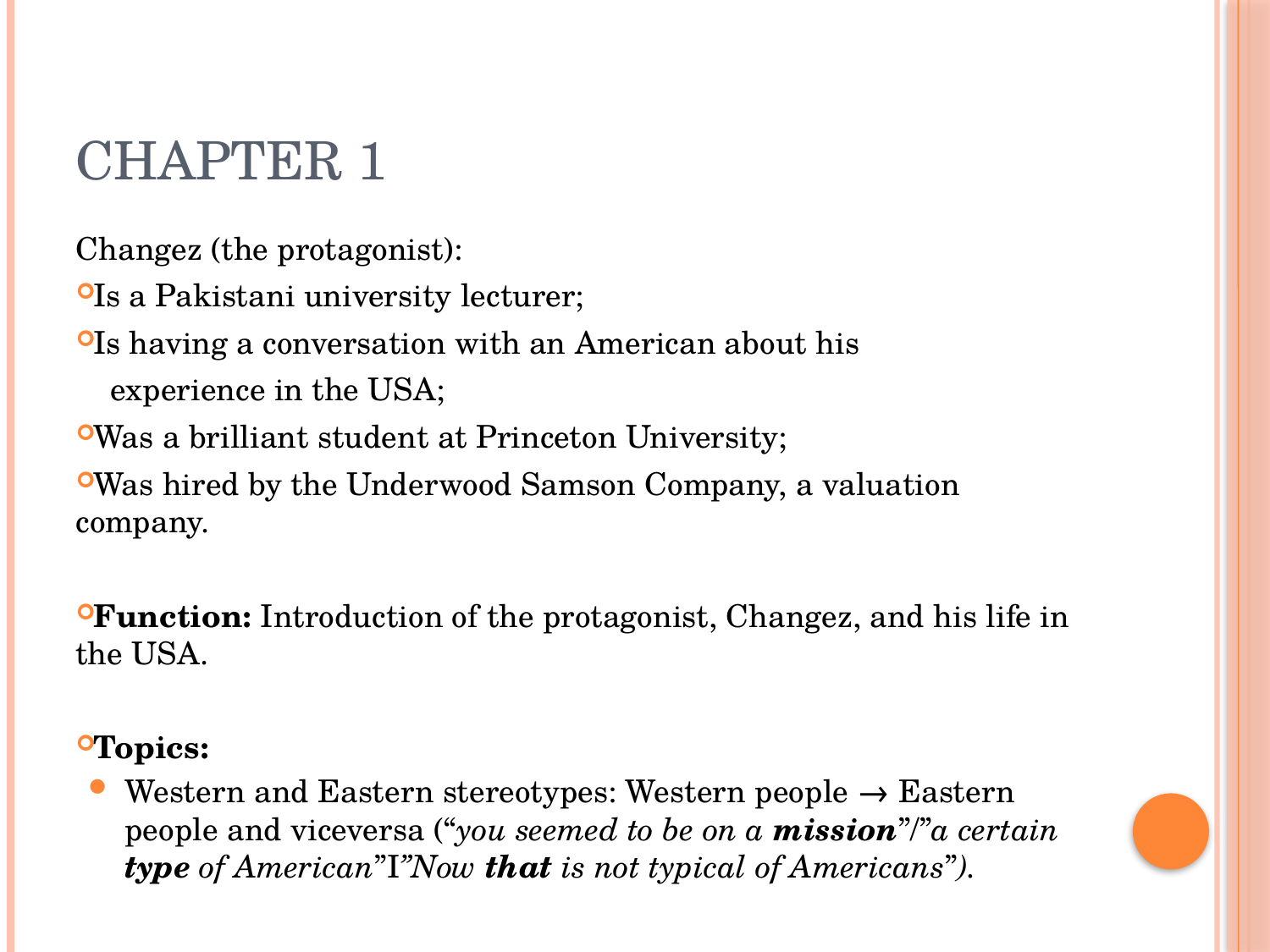

# Chapter 1
Changez (the protagonist):
Is a Pakistani university lecturer;
Is having a conversation with an American about his
    experience in the USA;
Was a brilliant student at Princeton University;
Was hired by the Underwood Samson Company, a valuation company.

Function: Introduction of the protagonist, Changez, and his life in the USA.

Topics:
Western and Eastern stereotypes: Western people → Eastern people and viceversa (“you seemed to be on a mission”/”a certain type of American”I”Now that is not typical of Americans”).